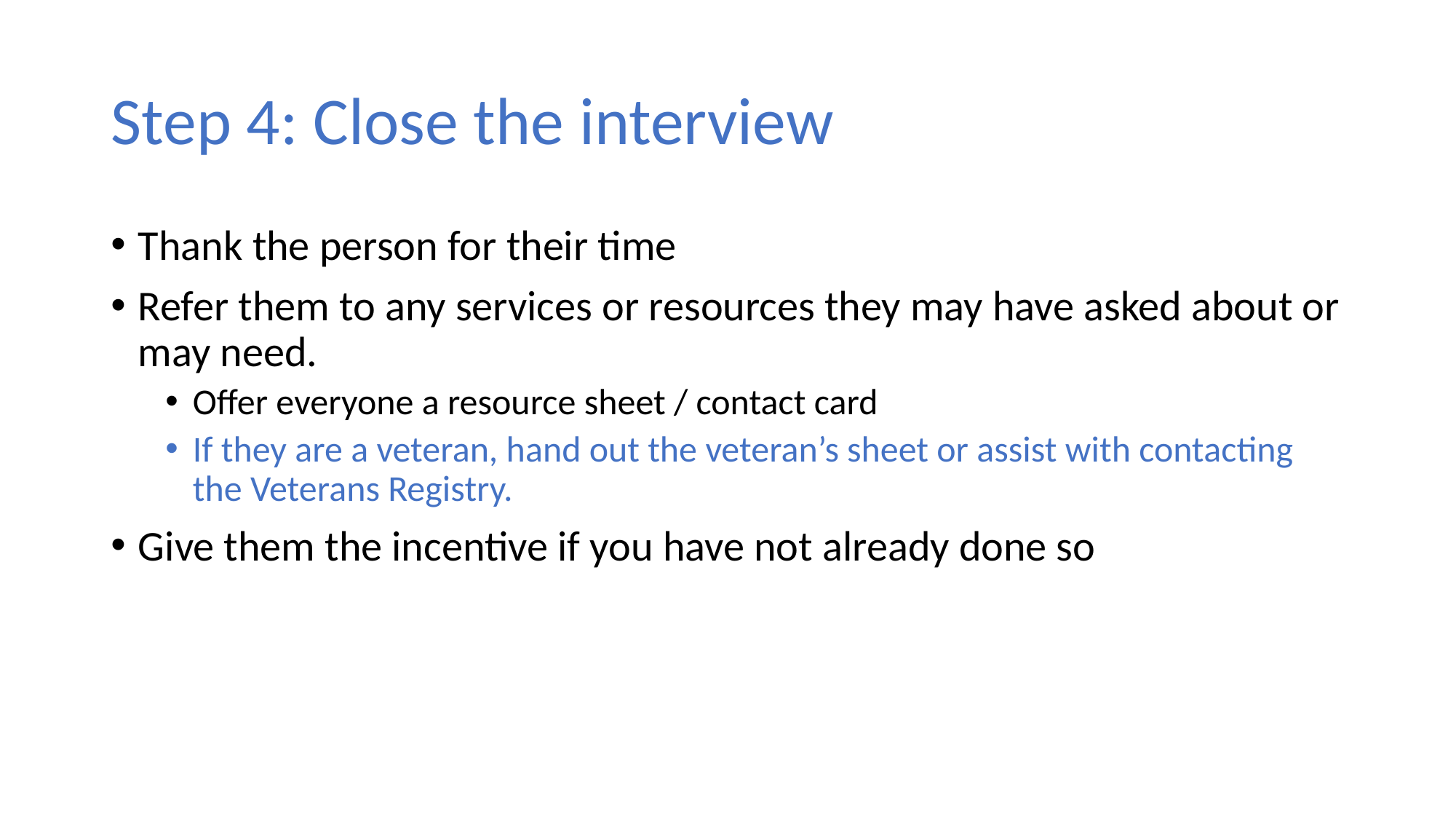

Your Role
# Step 4: Close the interview
Thank the person for their time
Refer them to any services or resources they may have asked about or may need.
Offer everyone a resource sheet / contact card
If they are a veteran, hand out the veteran’s sheet or assist with contacting the Veterans Registry.
Give them the incentive if you have not already done so